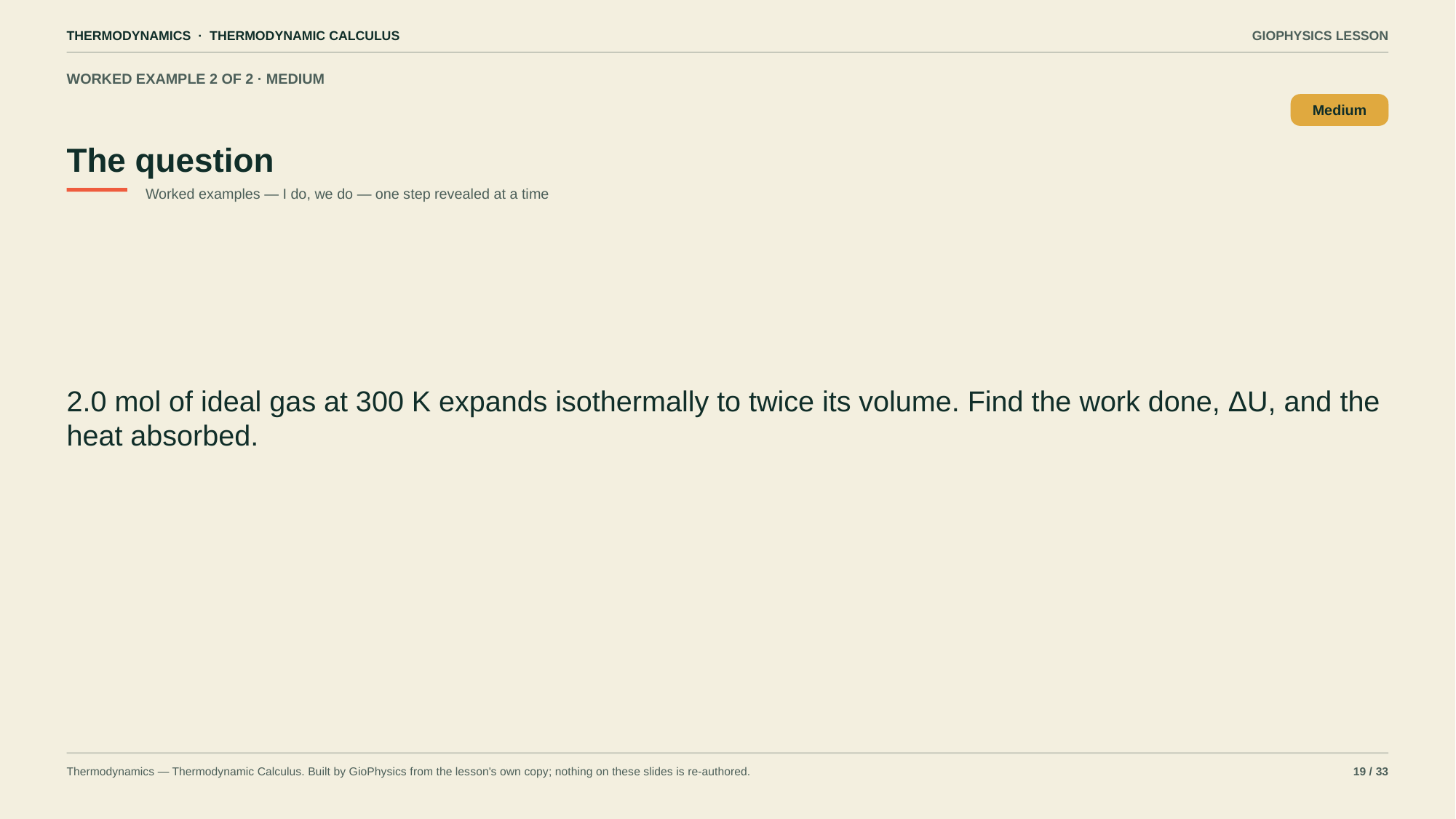

THERMODYNAMICS  ·  THERMODYNAMIC CALCULUS
GIOPHYSICS LESSON

WORKED EXAMPLE 2 OF 2 · MEDIUM
The question

Medium
Worked examples — I do, we do — one step revealed at a time

2.0 mol of ideal gas at 300 K expands isothermally to twice its volume. Find the work done, ΔU, and the heat absorbed.

Thermodynamics — Thermodynamic Calculus. Built by GioPhysics from the lesson's own copy; nothing on these slides is re-authored.
19 / 33